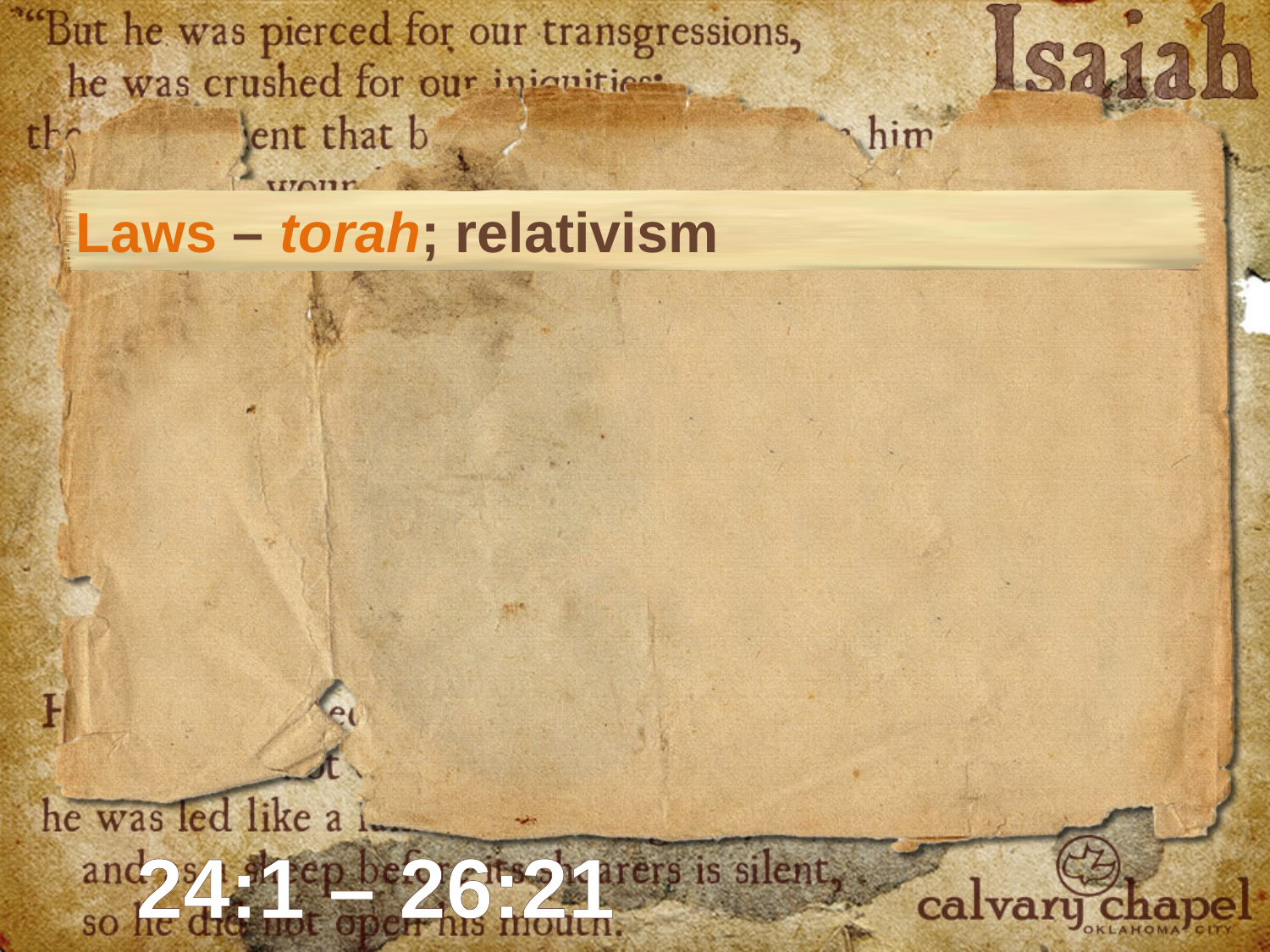

Laws – torah; relativism
24:1 – 26:21